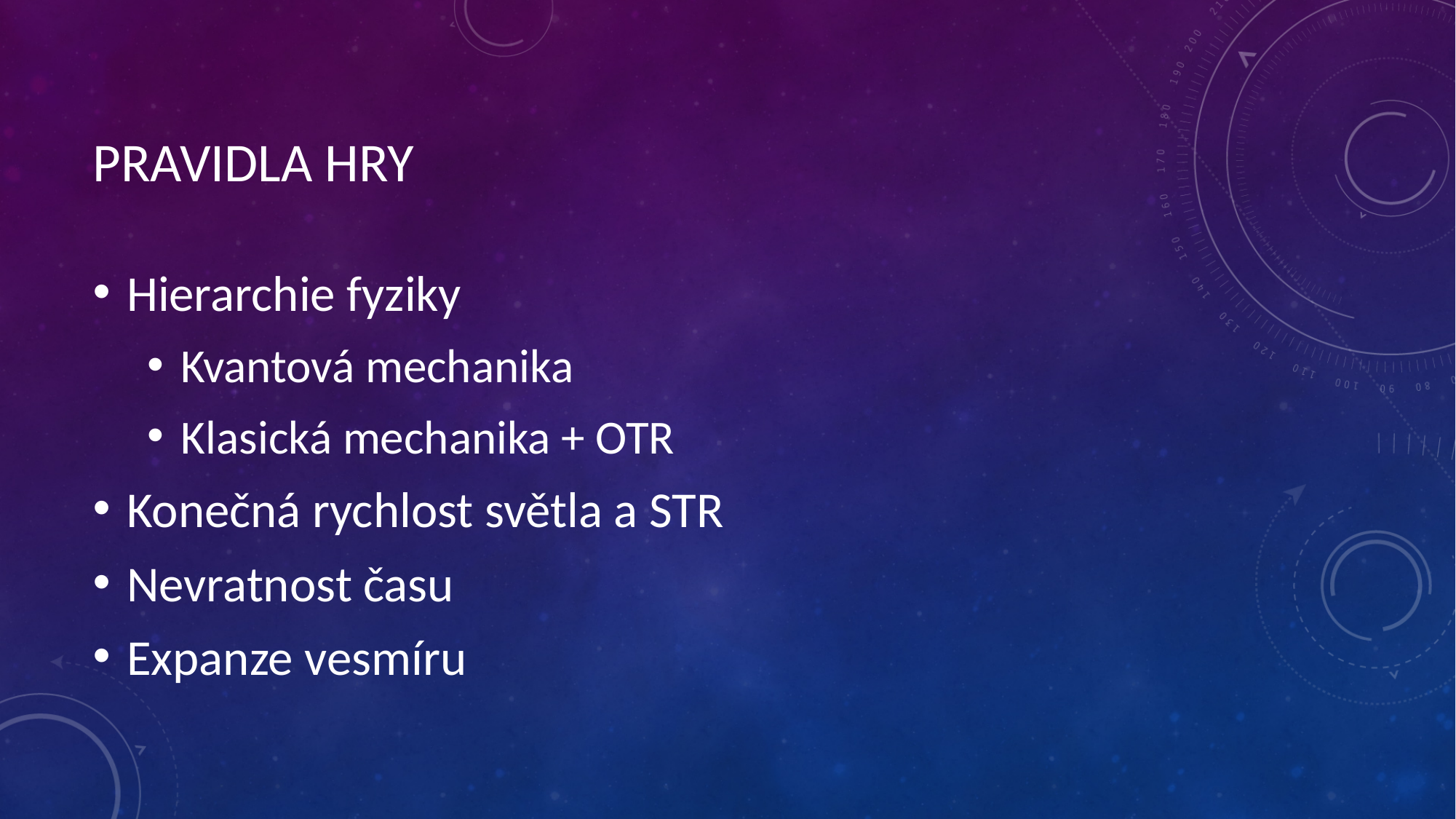

# Pravidla hry
Hierarchie fyziky
Kvantová mechanika
Klasická mechanika + OTR
Konečná rychlost světla a STR
Nevratnost času
Expanze vesmíru